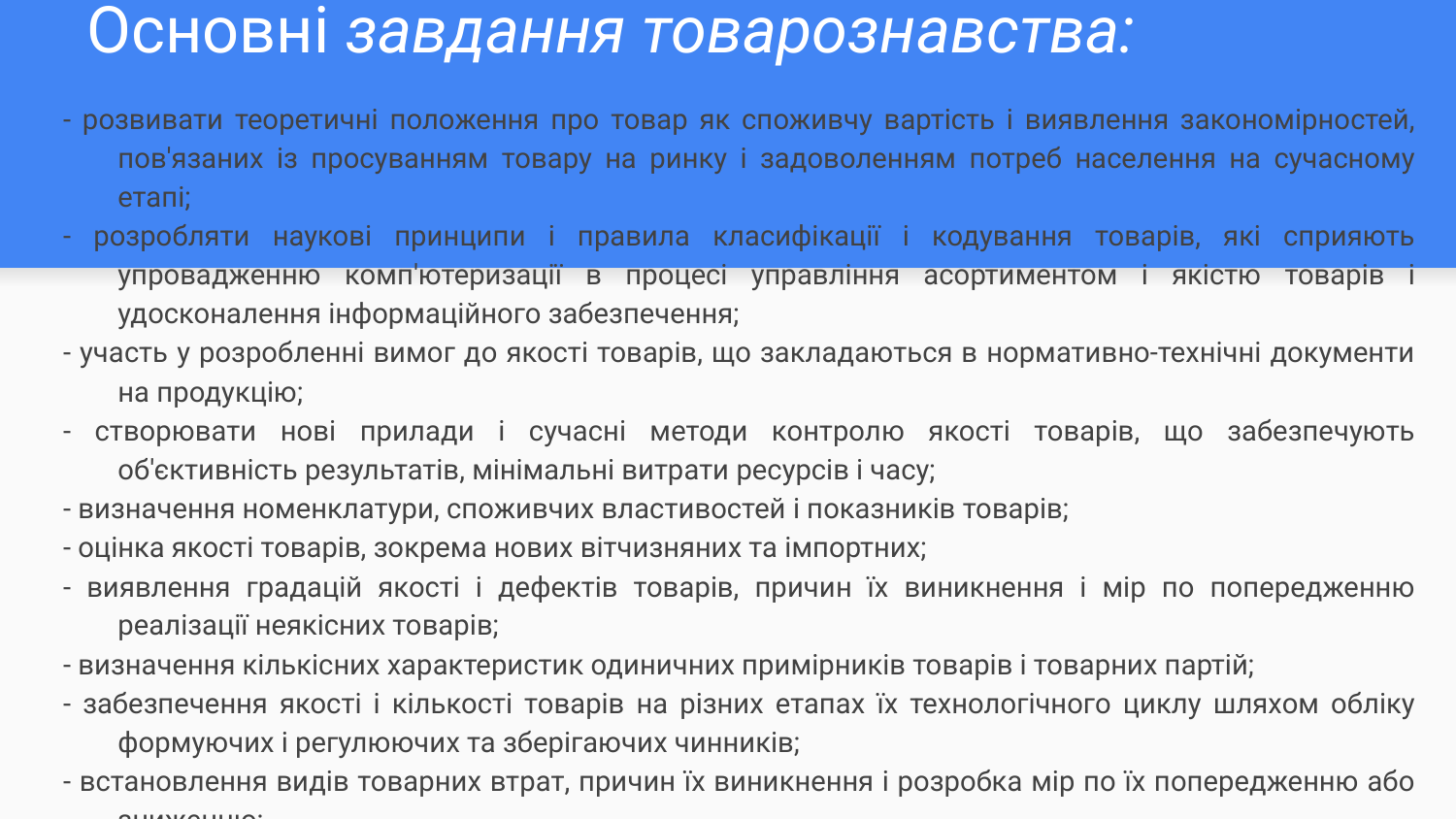

# Основні завдання товарознавства:
- розвивати теоретичні положення про товар як споживчу вартість і виявлення закономірностей, пов'язаних із просуванням товару на ринку і задоволенням потреб населення на сучасному етапі;
- розробляти наукові принципи і правила класифікації і кодування товарів, які сприяють упровадженню комп'ютеризації в процесі управління асортиментом і якістю товарів і удосконалення інформаційного забезпечення;
- участь у розробленні вимог до якості товарів, що закладаються в нормативно-технічні документи на продукцію;
- створювати нові прилади і сучасні методи контролю якості товарів, що забезпечують об'єктивність результатів, мінімальні витрати ресурсів і часу;
- визначення номенклатури, споживчих властивостей і показників товарів;
- оцінка якості товарів, зокрема нових вітчизняних та імпортних;
- виявлення градацій якості і дефектів товарів, причин їх виникнення і мір по попередженню реалізації неякісних товарів;
- визначення кількісних характеристик одиничних примірників товарів і товарних партій;
- забезпечення якості і кількості товарів на різних етапах їх технологічного циклу шляхом обліку формуючих і регулюючих та зберігаючих чинників;
- встановлення видів товарних втрат, причин їх виникнення і розробка мір по їх попередженню або зниженню;